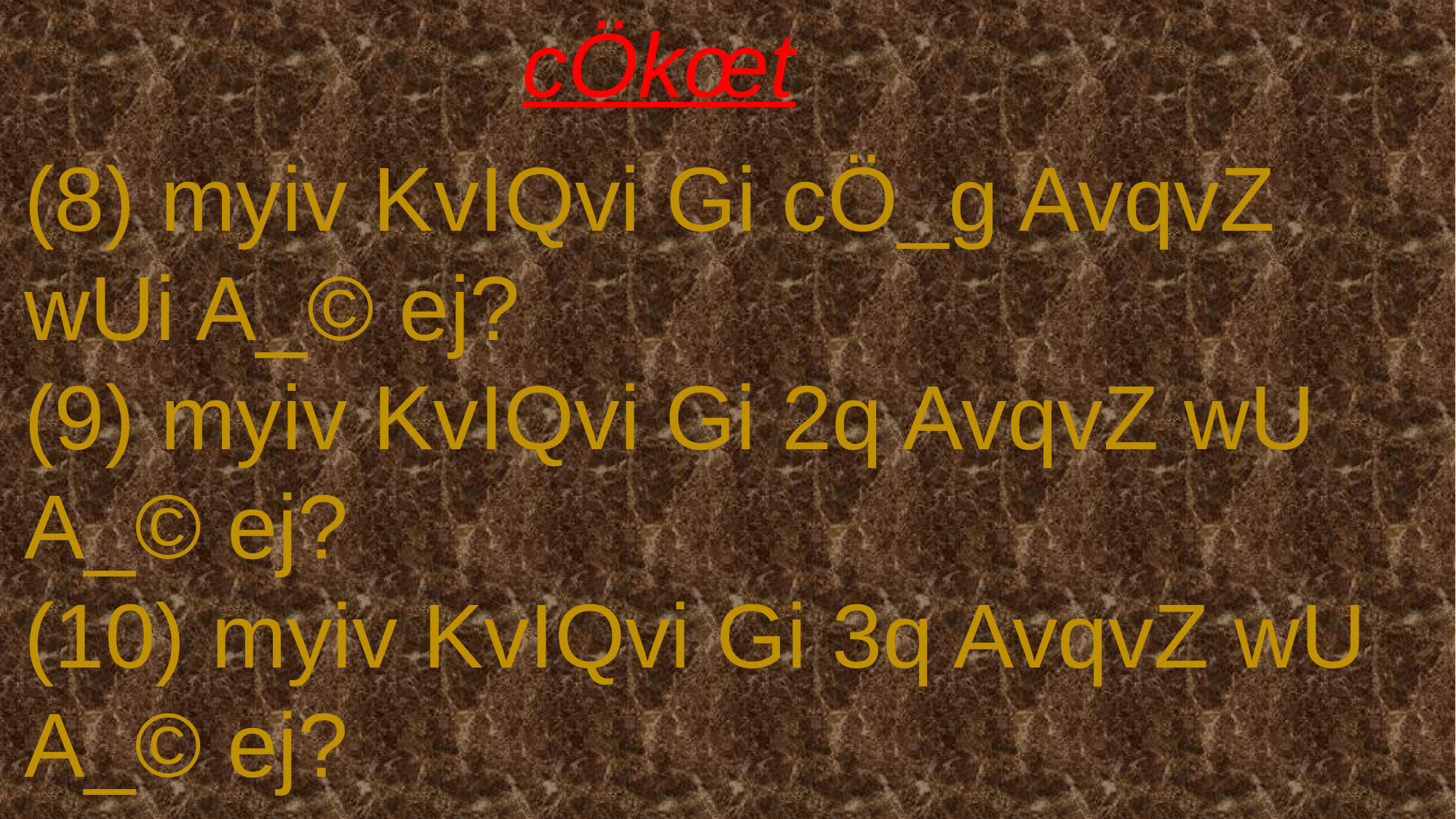

cÖkœt
(8) myiv KvIQvi Gi cÖ_g AvqvZ wUi A_© ej?
(9) myiv KvIQvi Gi 2q AvqvZ wU A_© ej?
(10) myiv KvIQvi Gi 3q AvqvZ wU A_© ej?